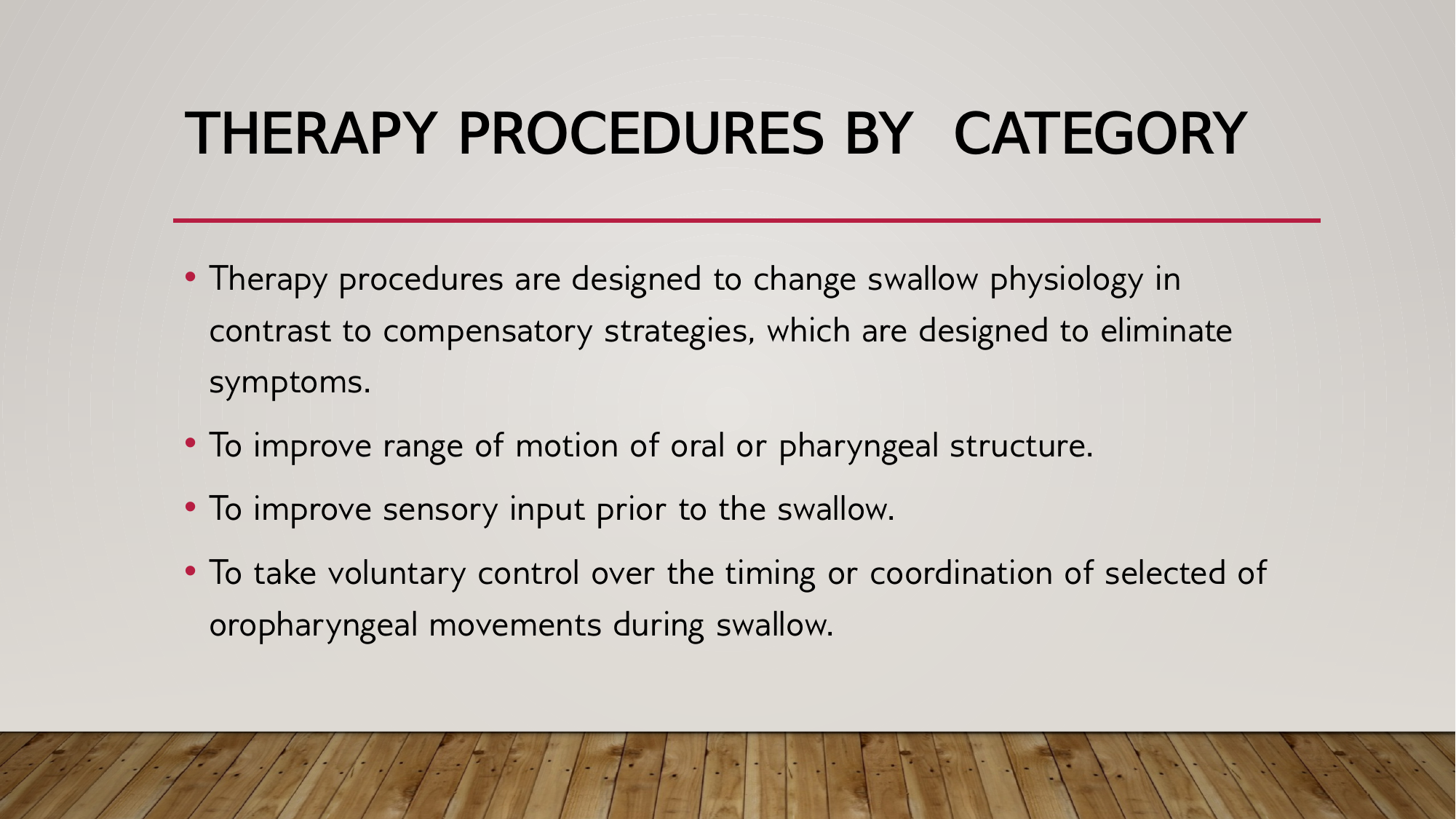

# Therapy Procedures by  Category
Therapy procedures are designed to change swallow physiology in contrast to compensatory strategies, which are designed to eliminate symptoms.
To improve range of motion of oral or pharyngeal structure.
To improve sensory input prior to the swallow.
To take voluntary control over the timing or coordination of selected of oropharyngeal movements during swallow.